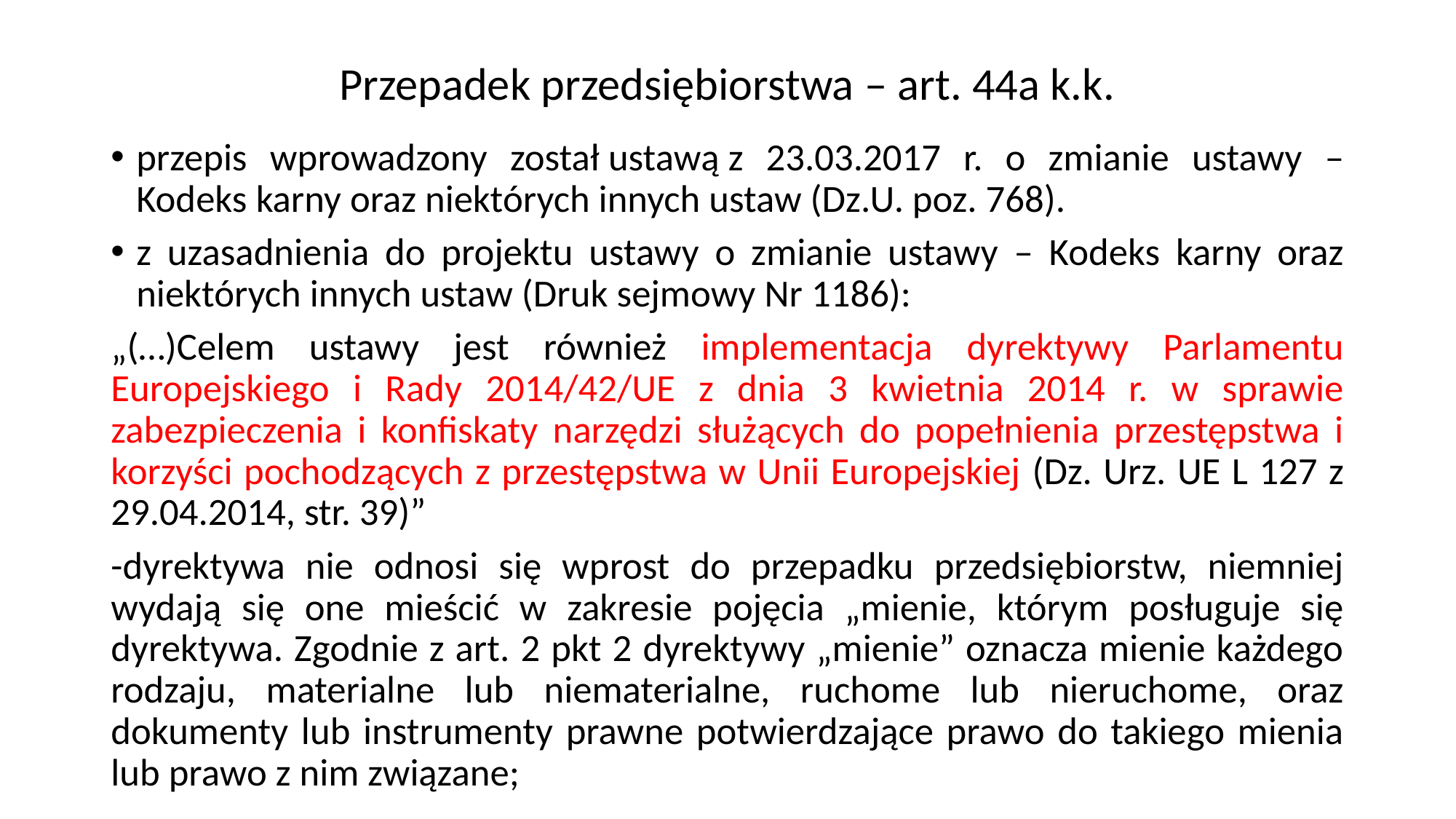

# Przepadek przedsiębiorstwa – art. 44a k.k.
przepis wprowadzony został ustawą z 23.03.2017 r. o zmianie ustawy – Kodeks karny oraz niektórych innych ustaw (Dz.U. poz. 768).
z uzasadnienia do projektu ustawy o zmianie ustawy – Kodeks karny oraz niektórych innych ustaw (Druk sejmowy Nr 1186):
„(…)Celem ustawy jest również implementacja dyrektywy Parlamentu Europejskiego i Rady 2014/42/UE z dnia 3 kwietnia 2014 r. w sprawie zabezpieczenia i konfiskaty narzędzi służących do popełnienia przestępstwa i korzyści pochodzących z przestępstwa w Unii Europejskiej (Dz. Urz. UE L 127 z 29.04.2014, str. 39)”
-dyrektywa nie odnosi się wprost do przepadku przedsiębiorstw, niemniej wydają się one mieścić w zakresie pojęcia „mienie, którym posługuje się dyrektywa. Zgodnie z art. 2 pkt 2 dyrektywy „mienie” oznacza mienie każdego rodzaju, materialne lub niematerialne, ruchome lub nieruchome, oraz dokumenty lub instrumenty prawne potwierdzające prawo do takiego mienia lub prawo z nim związane;